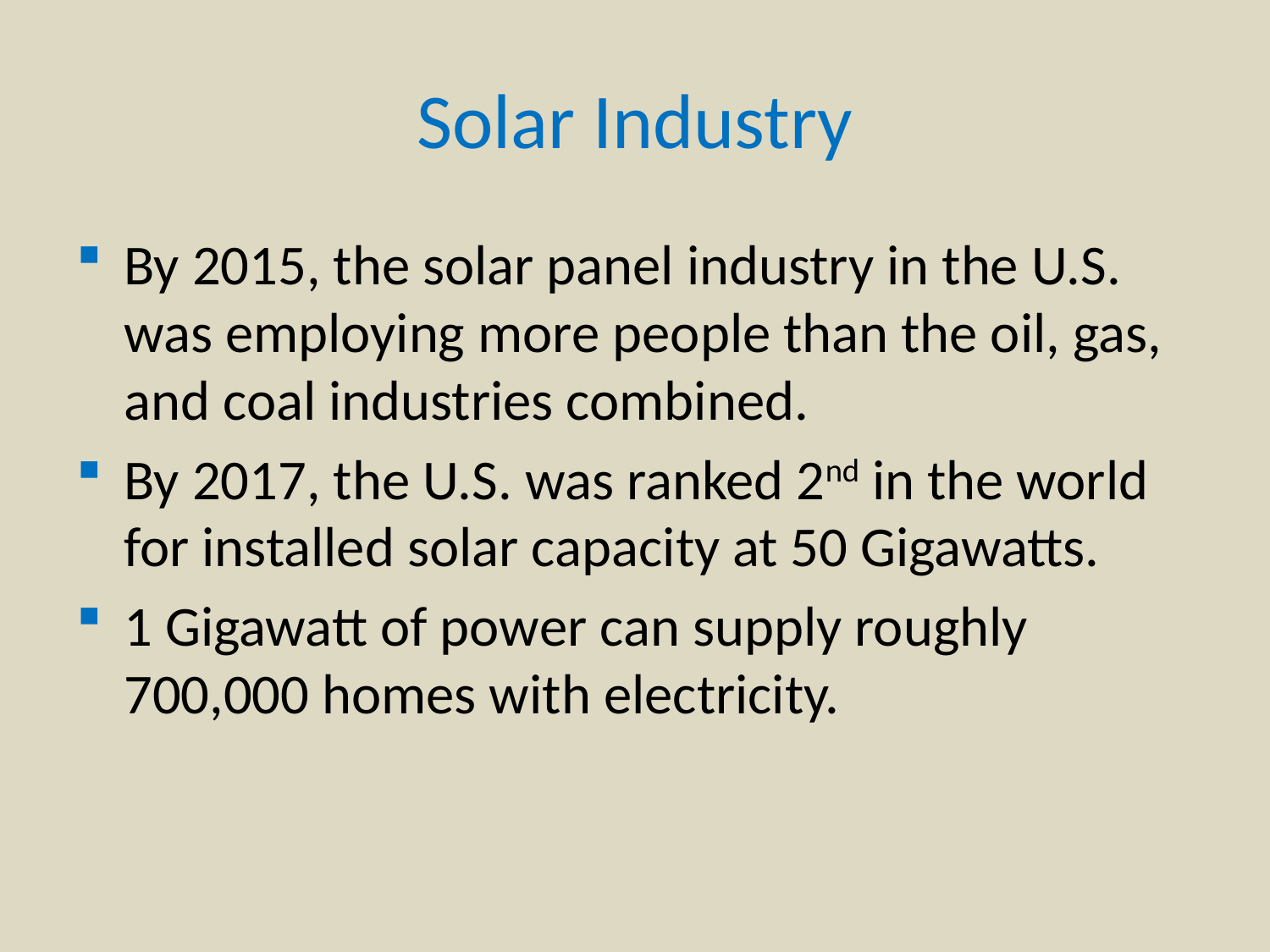

# Solar Industry
By 2015, the solar panel industry in the U.S. was employing more people than the oil, gas, and coal industries combined.
By 2017, the U.S. was ranked 2nd in the world for installed solar capacity at 50 Gigawatts.
1 Gigawatt of power can supply roughly 700,000 homes with electricity.